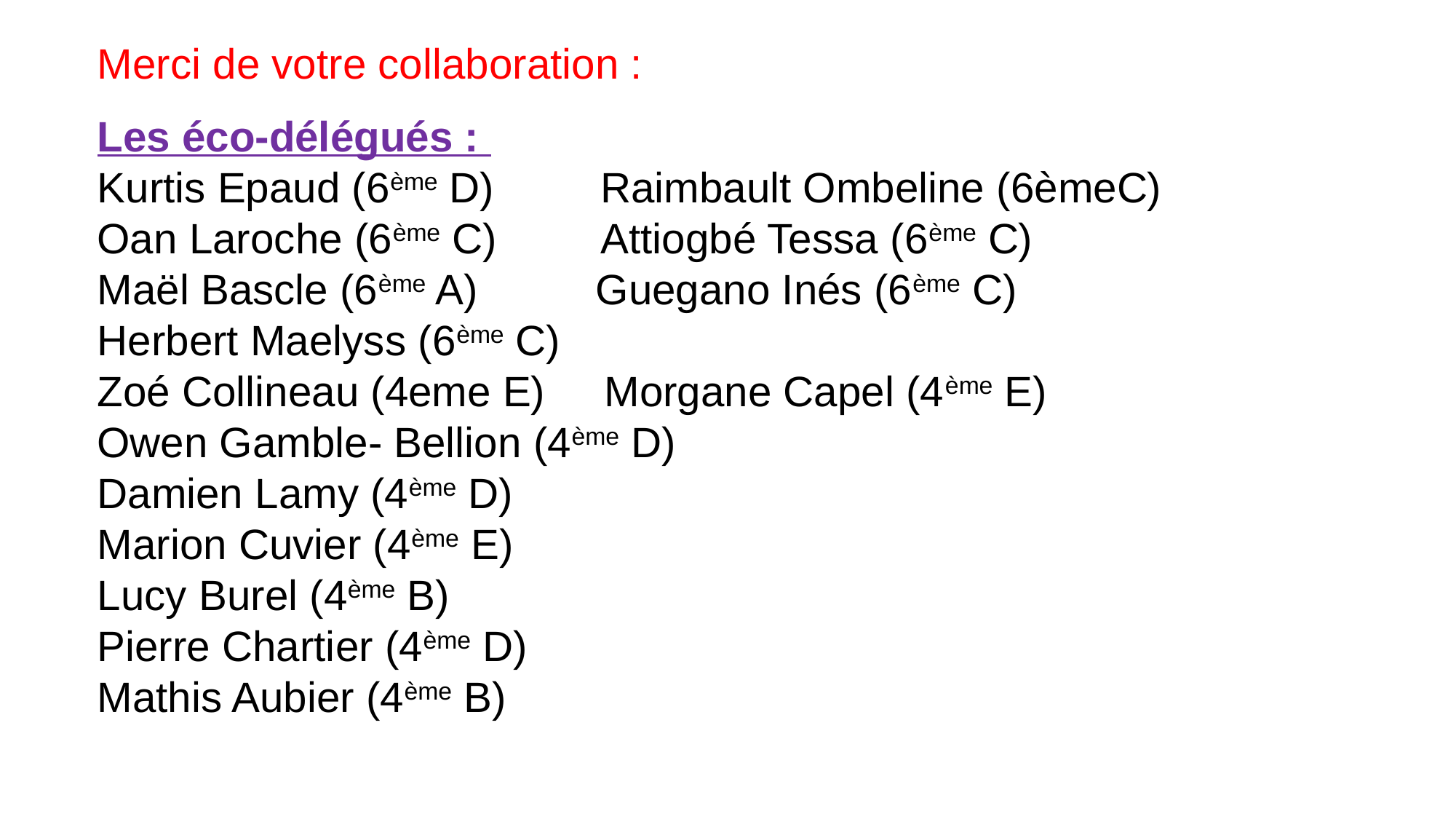

Merci de votre collaboration :

Les éco-délégués :
Kurtis Epaud (6ème D)         Raimbault Ombeline (6èmeC)
Oan Laroche (6ème C)         Attiogbé Tessa (6ème C)
Maël Bascle (6ème A)          Guegano Inés (6ème C)
Herbert Maelyss (6ème C)
Zoé Collineau (4eme E)     Morgane Capel (4ème E)
Owen Gamble- Bellion (4ème D)
Damien Lamy (4ème D)
Marion Cuvier (4ème E)
Lucy Burel (4ème B)
Pierre Chartier (4ème D)
Mathis Aubier (4ème B)